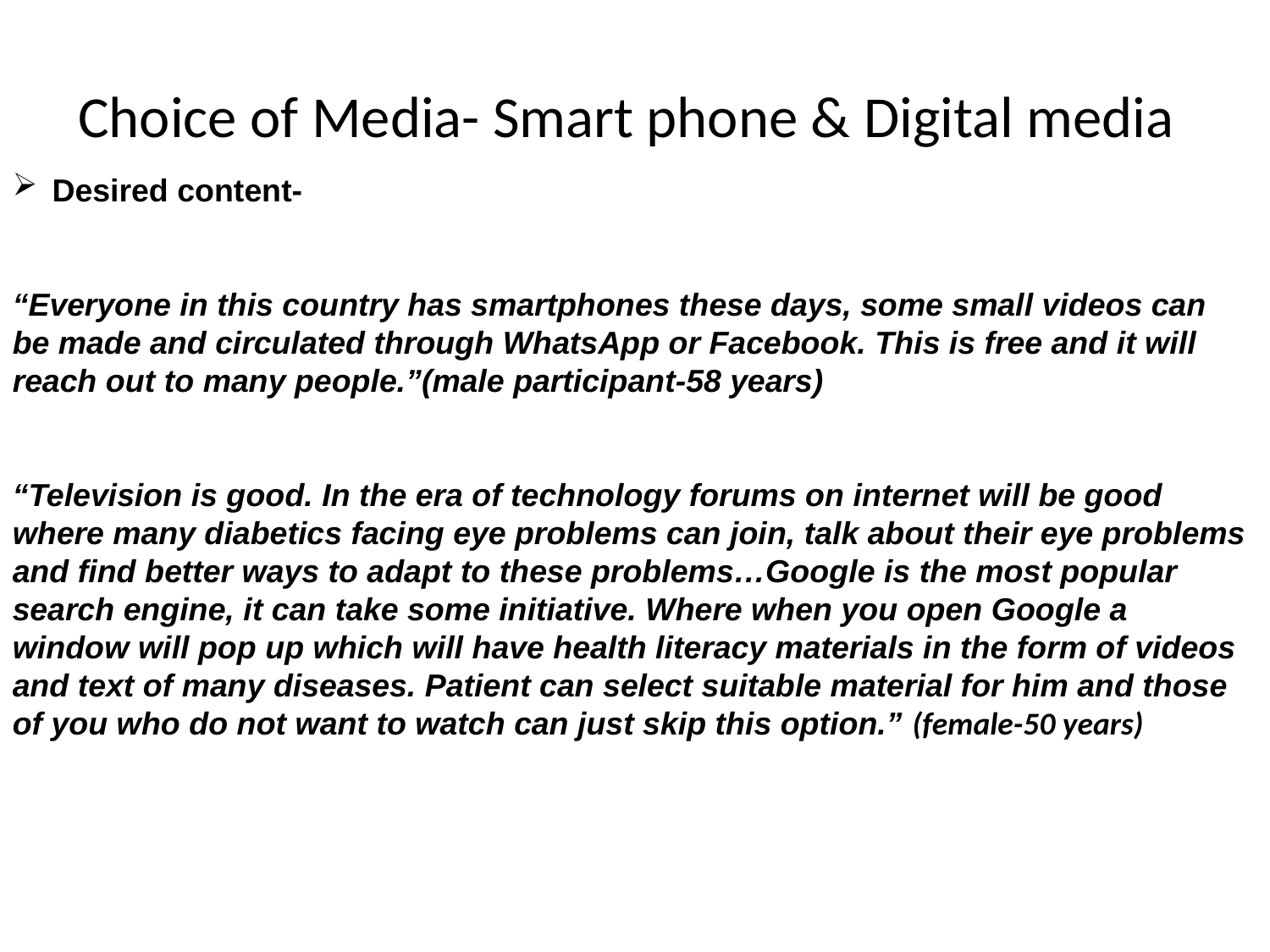

# Choice of Media- Smart phone & Digital media

Desired content-

“Everyone in this country has smartphones these days, some small videos can be made and circulated through WhatsApp or Facebook. This is free and it will reach out to many people.”(male participant-58 years)

“Television is good. In the era of technology forums on internet will be good where many diabetics facing eye problems can join, talk about their eye problems and find better ways to adapt to these problems…Google is the most popular search engine, it can take some initiative. Where when you open Google a window will pop up which will have health literacy materials in the form of videos and text of many diseases. Patient can select suitable material for him and those of you who do not want to watch can just skip this option.” (female-50 years)

Tuesday, November 1, 2016